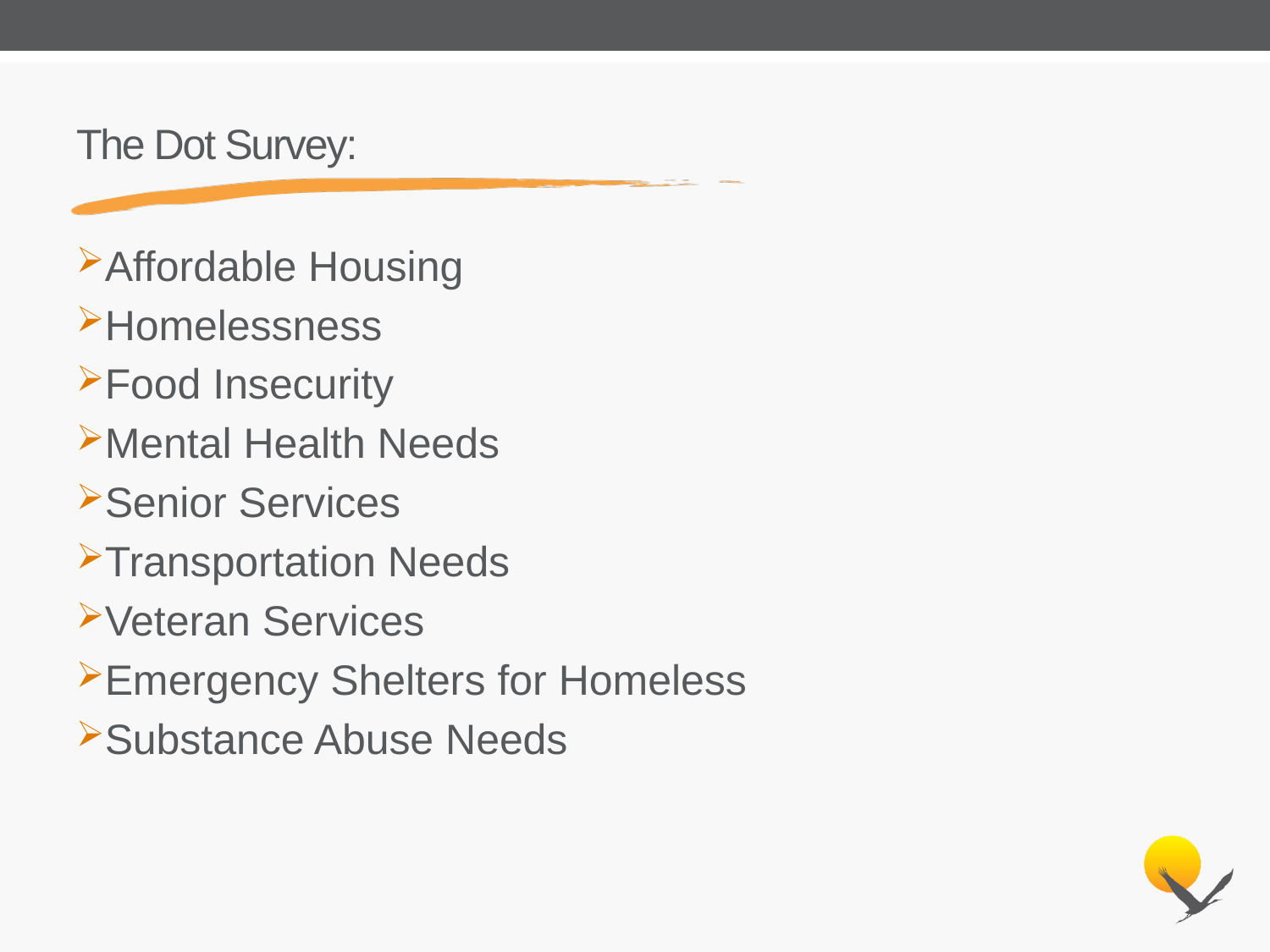

# The Dot Survey:
Affordable Housing
Homelessness
Food Insecurity
Mental Health Needs
Senior Services
Transportation Needs
Veteran Services
Emergency Shelters for Homeless
Substance Abuse Needs